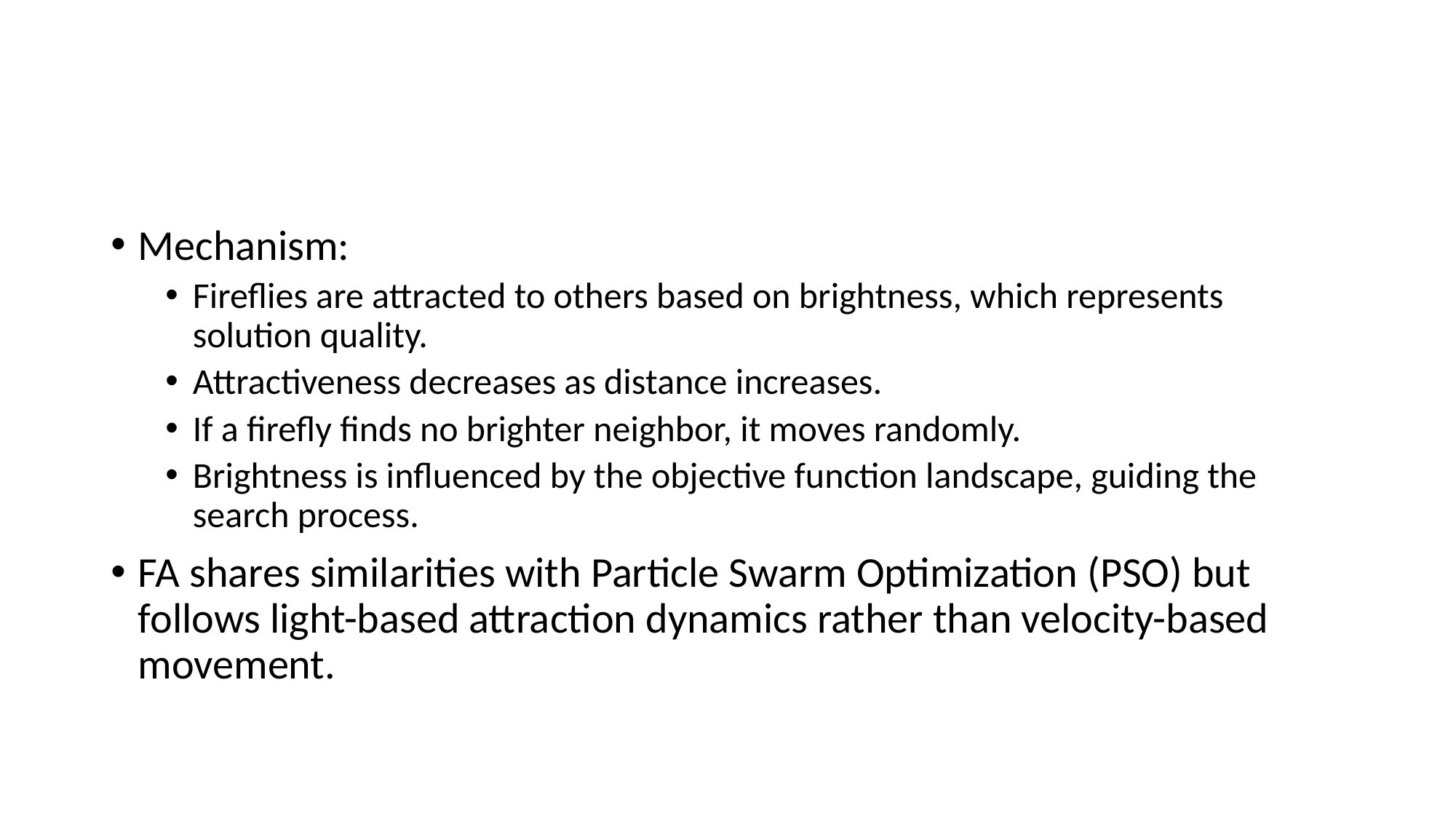

#
Mechanism:
Fireflies are attracted to others based on brightness, which represents solution quality.
Attractiveness decreases as distance increases.
If a firefly finds no brighter neighbor, it moves randomly.
Brightness is influenced by the objective function landscape, guiding the search process.
FA shares similarities with Particle Swarm Optimization (PSO) but follows light-based attraction dynamics rather than velocity-based movement.